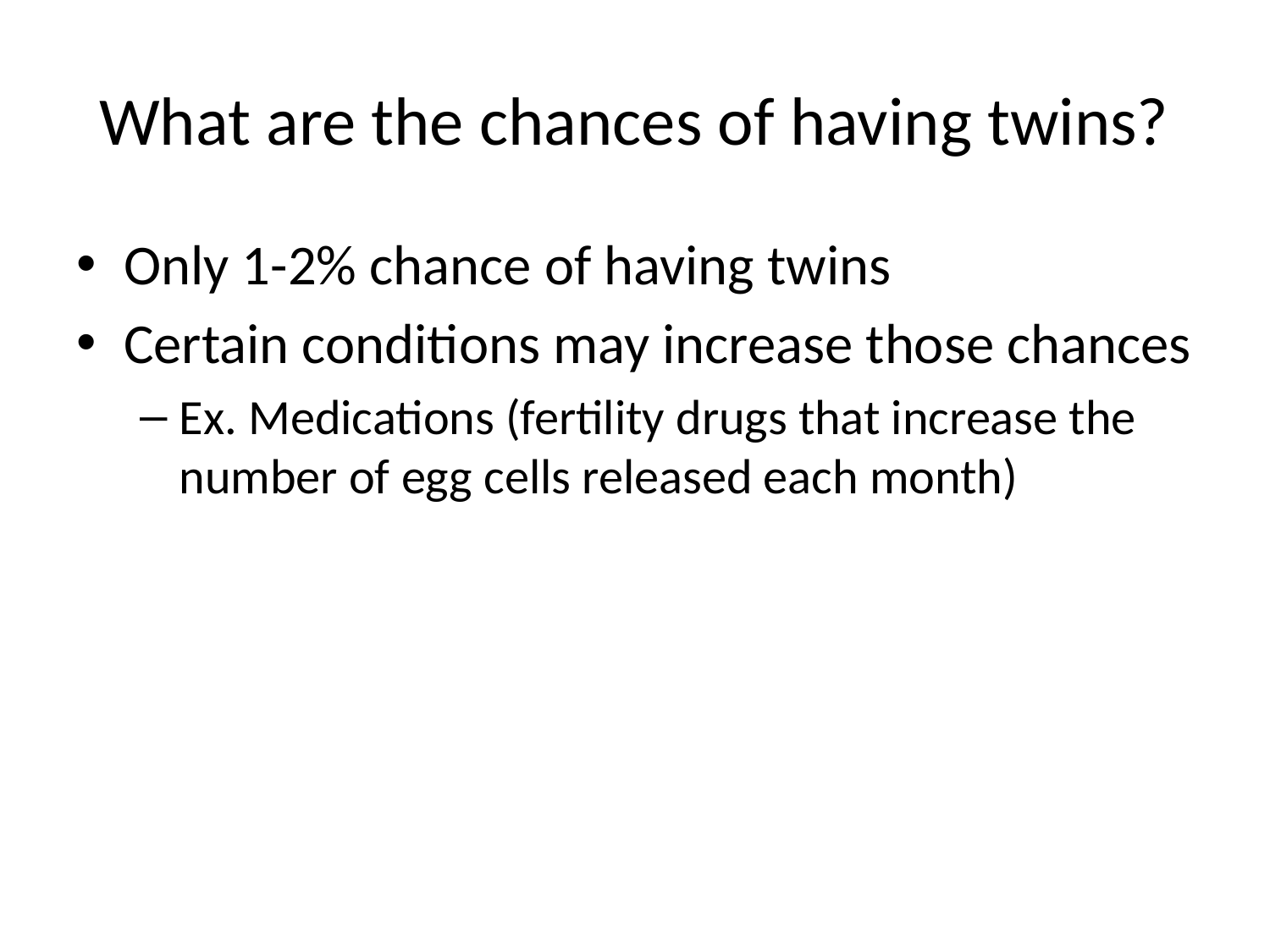

# What are the chances of having twins?
Only 1-2% chance of having twins
Certain conditions may increase those chances
Ex. Medications (fertility drugs that increase the number of egg cells released each month)